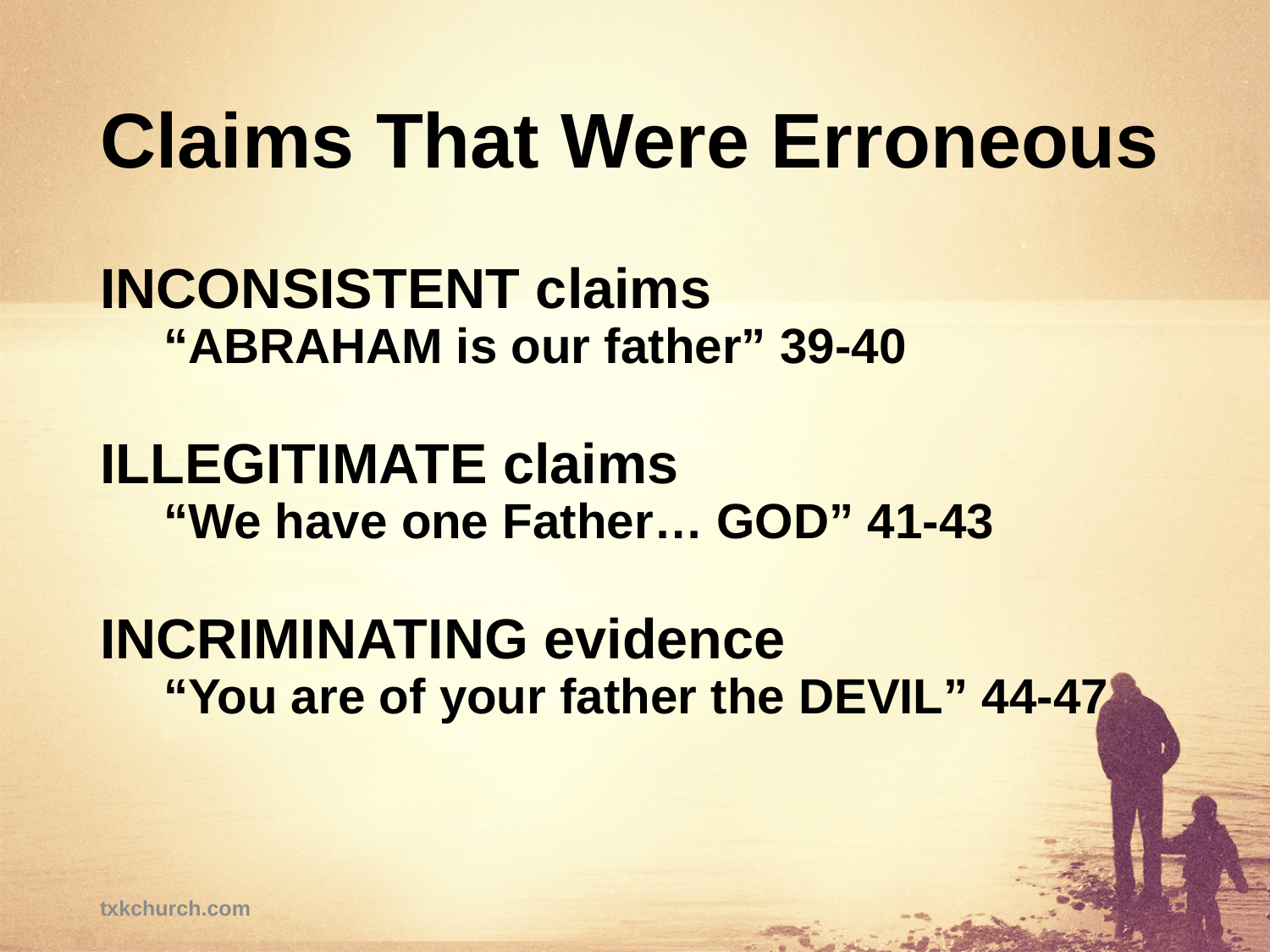

# Claims That Were Erroneous
INCONSISTENT claims
“ABRAHAM is our father” 39-40

ILLEGITIMATE claims
“We have one Father… GOD” 41-43

INCRIMINATING evidence
“You are of your father the DEVIL” 44-47
txkchurch.com